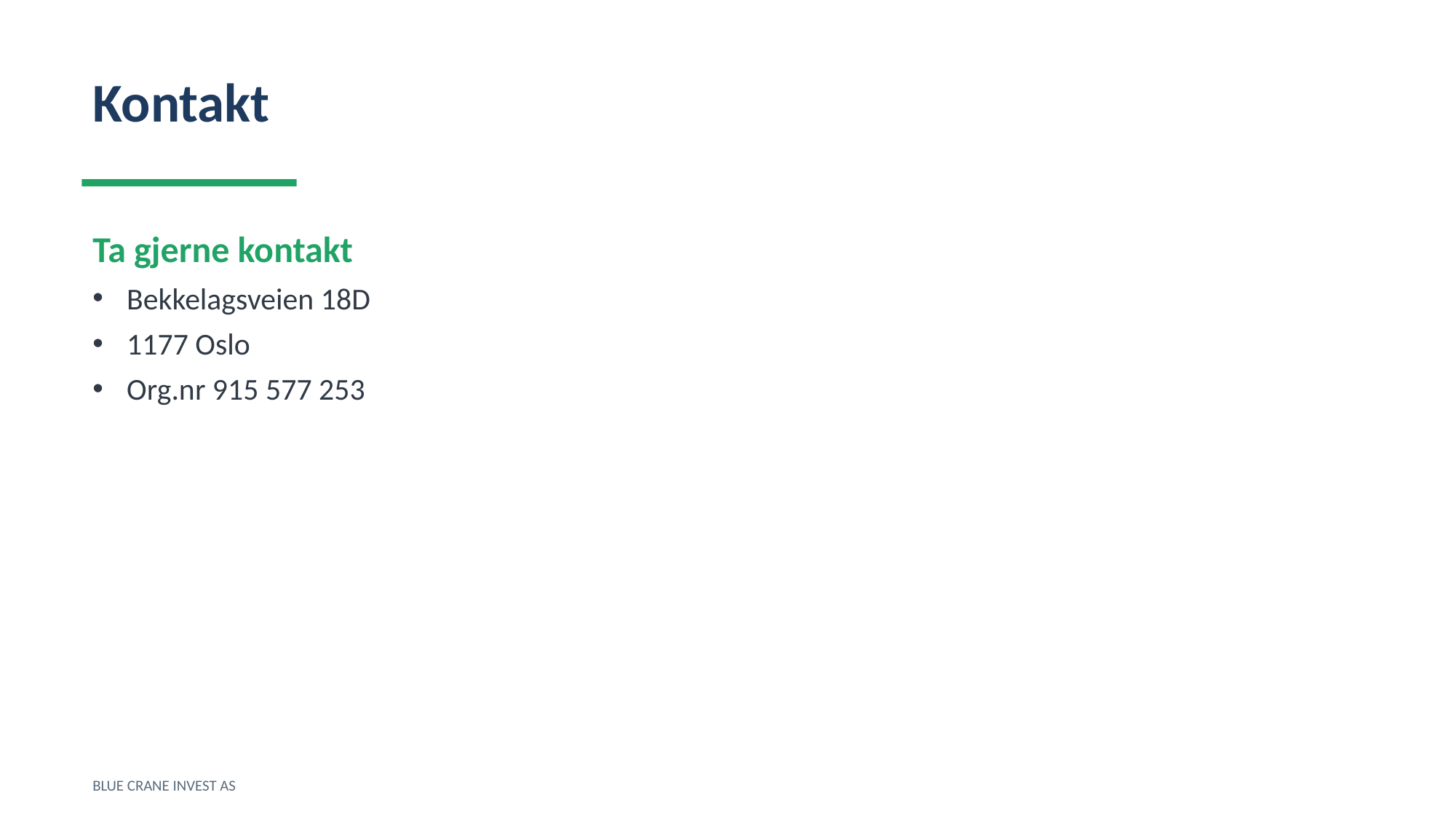

Kontakt

Ta gjerne kontakt
Bekkelagsveien 18D
1177 Oslo
Org.nr 915 577 253
BLUE CRANE INVEST AS